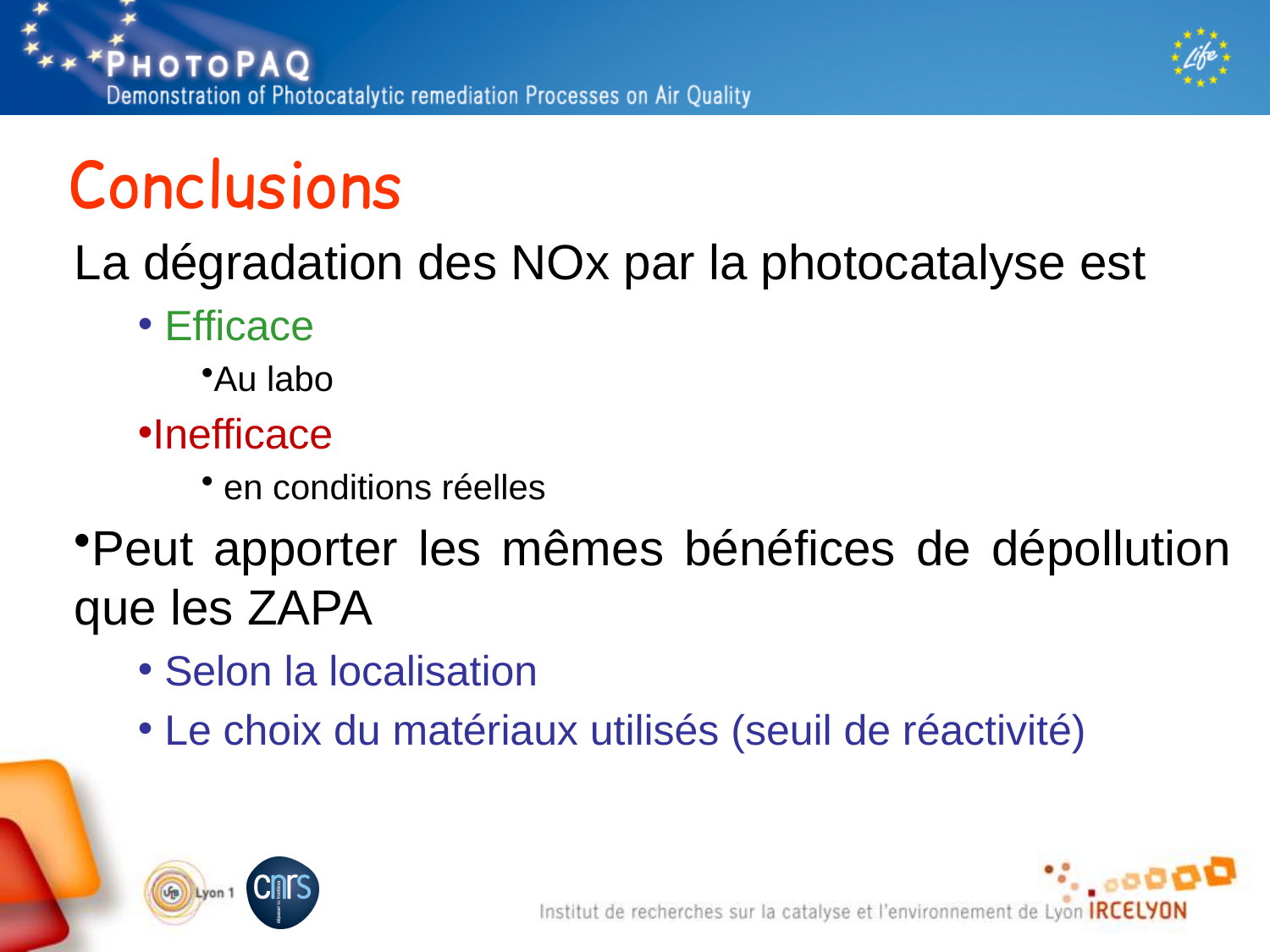

# Conclusions
La dégradation des NOx par la photocatalyse est
 Efficace
Au labo
Inefficace
 en conditions réelles
Peut apporter les mêmes bénéfices de dépollution que les ZAPA
 Selon la localisation
 Le choix du matériaux utilisés (seuil de réactivité)